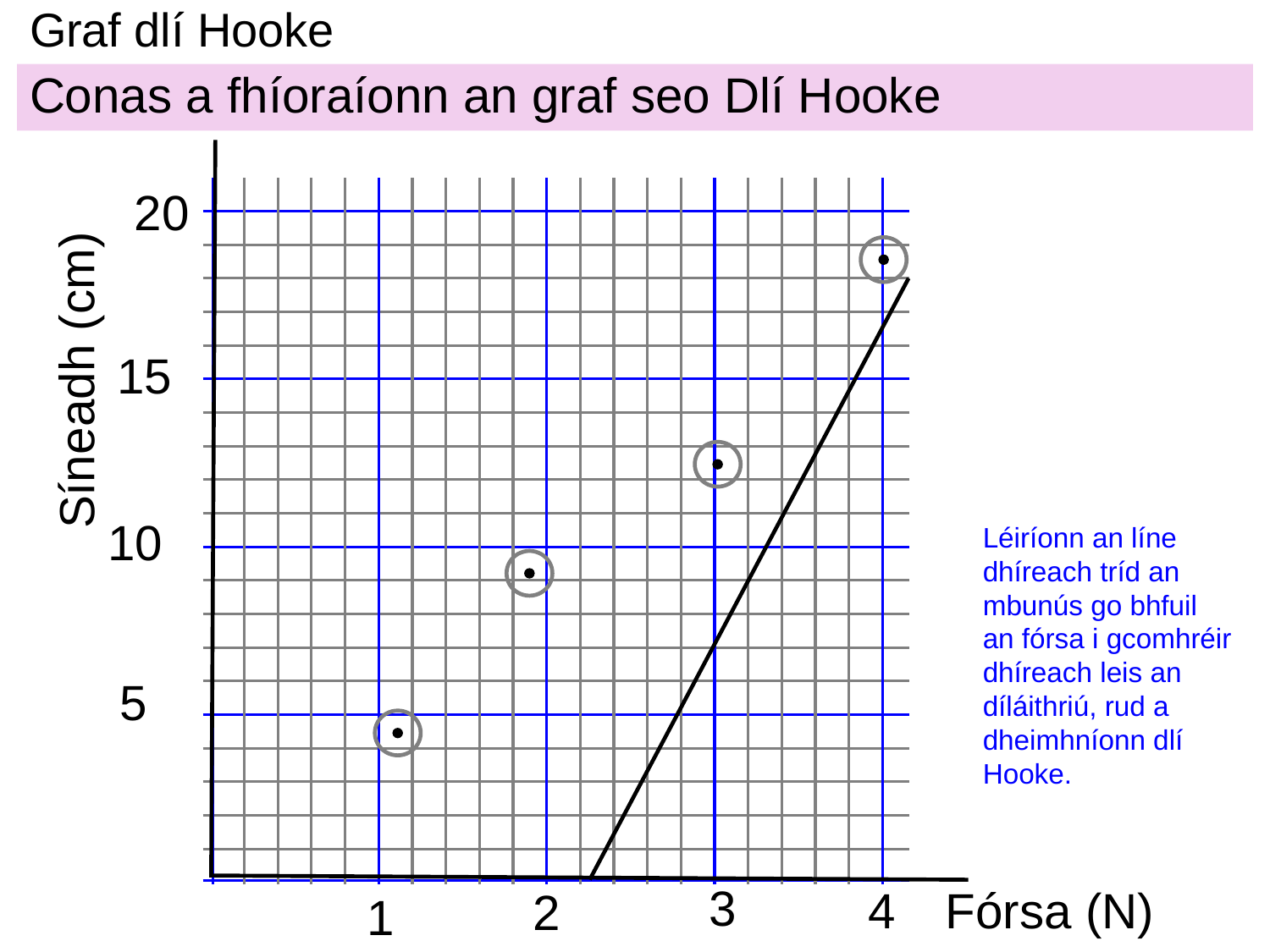

# Graf dlí Hooke
Conas a fhíoraíonn an graf seo Dlí Hooke

20

Síneadh (cm)
15

10
Léiríonn an líne dhíreach tríd an mbunús go bhfuil an fórsa i gcomhréir dhíreach leis an díláithriú, rud a dheimhníonn dlí Hooke.

5

3
4
Fórsa (N)
2
1